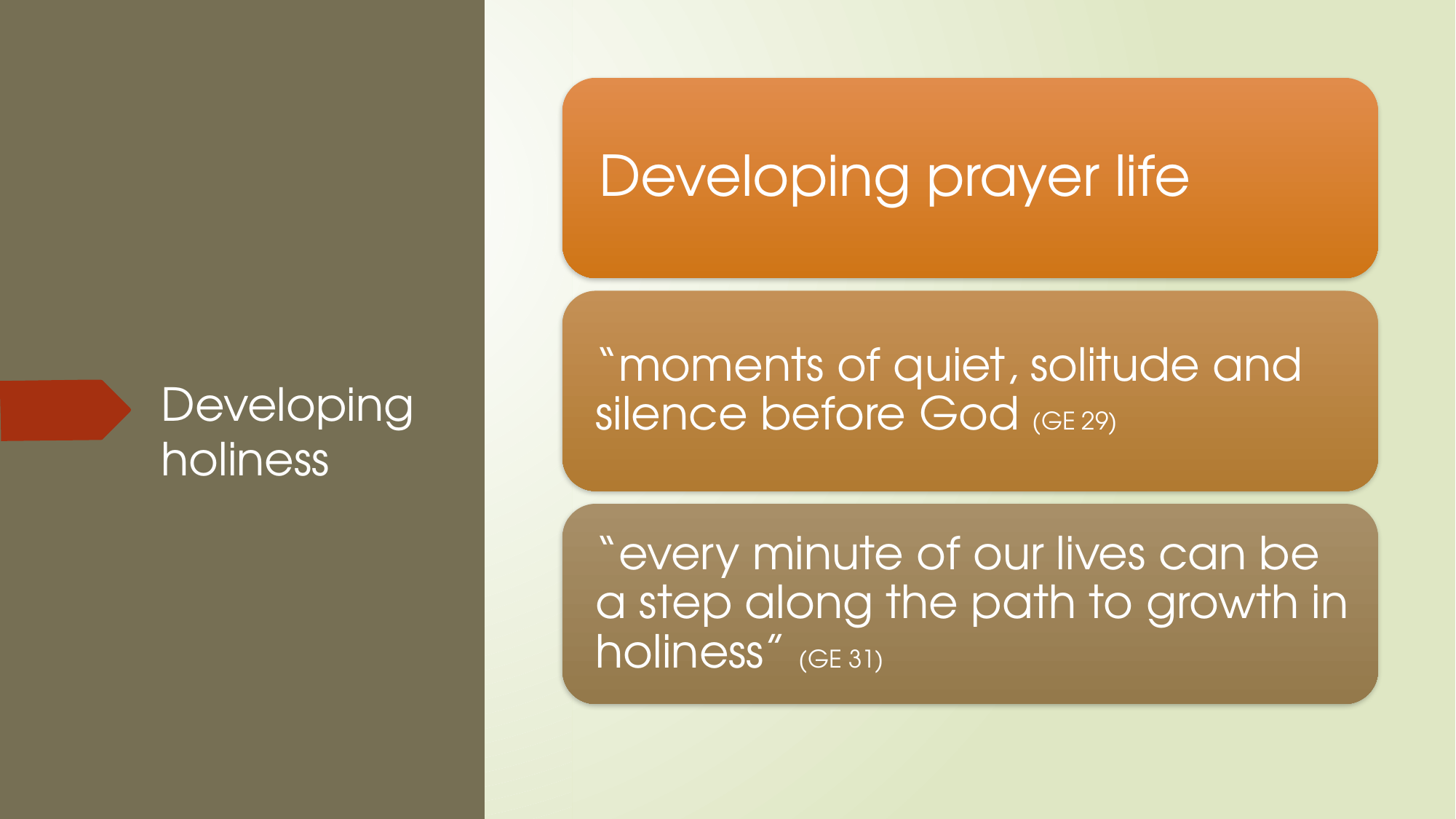

Developing prayer life
“moments of quiet, solitude and silence before God (GE 29)
“every minute of our lives can be a step along the path to growth in holiness” (GE 31)
# Developing holiness